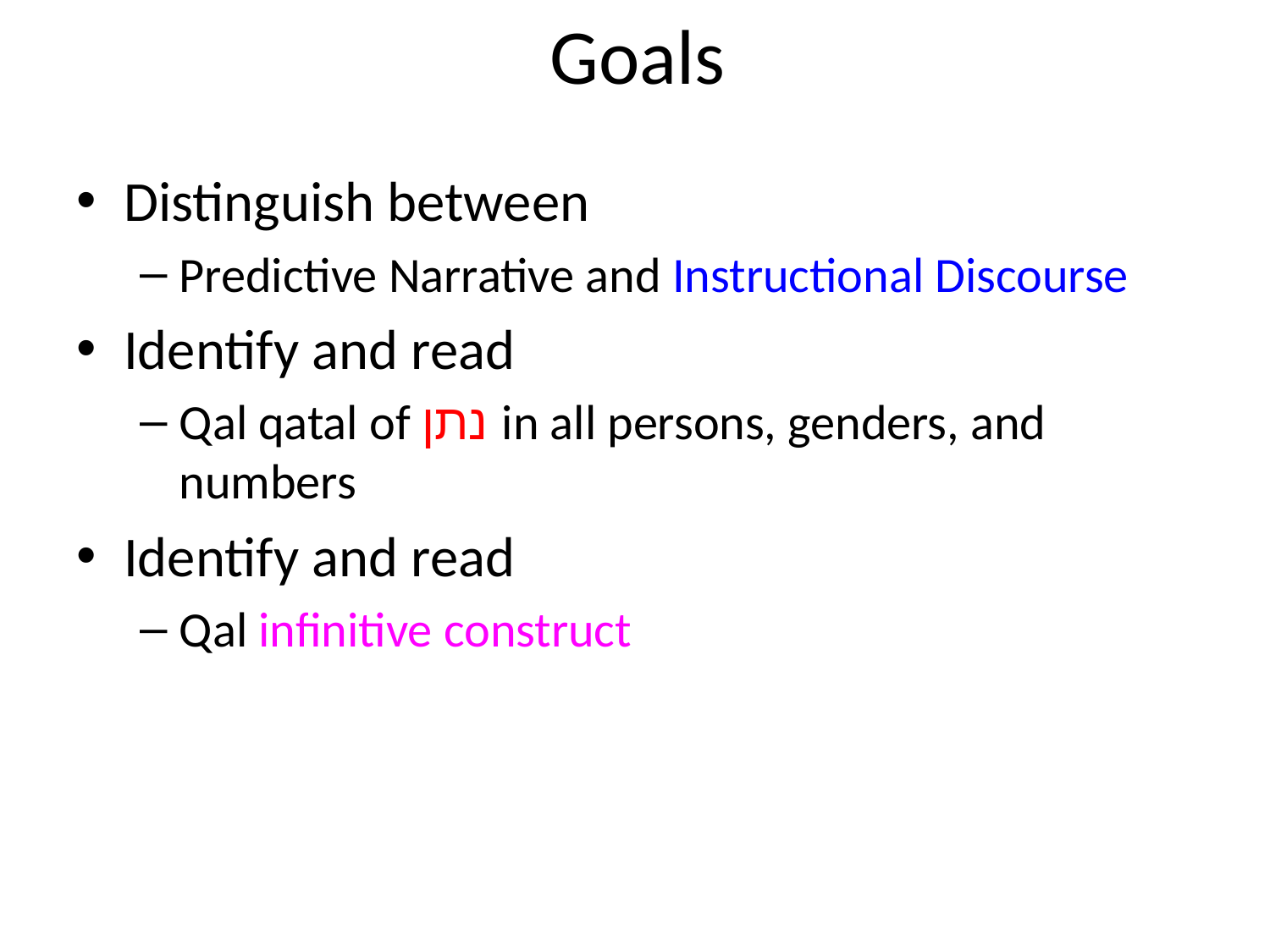

# Goals
Distinguish between
Predictive Narrative and Instructional Discourse
Identify and read
Qal qatal of נתן in all persons, genders, and numbers
Identify and read
Qal infinitive construct